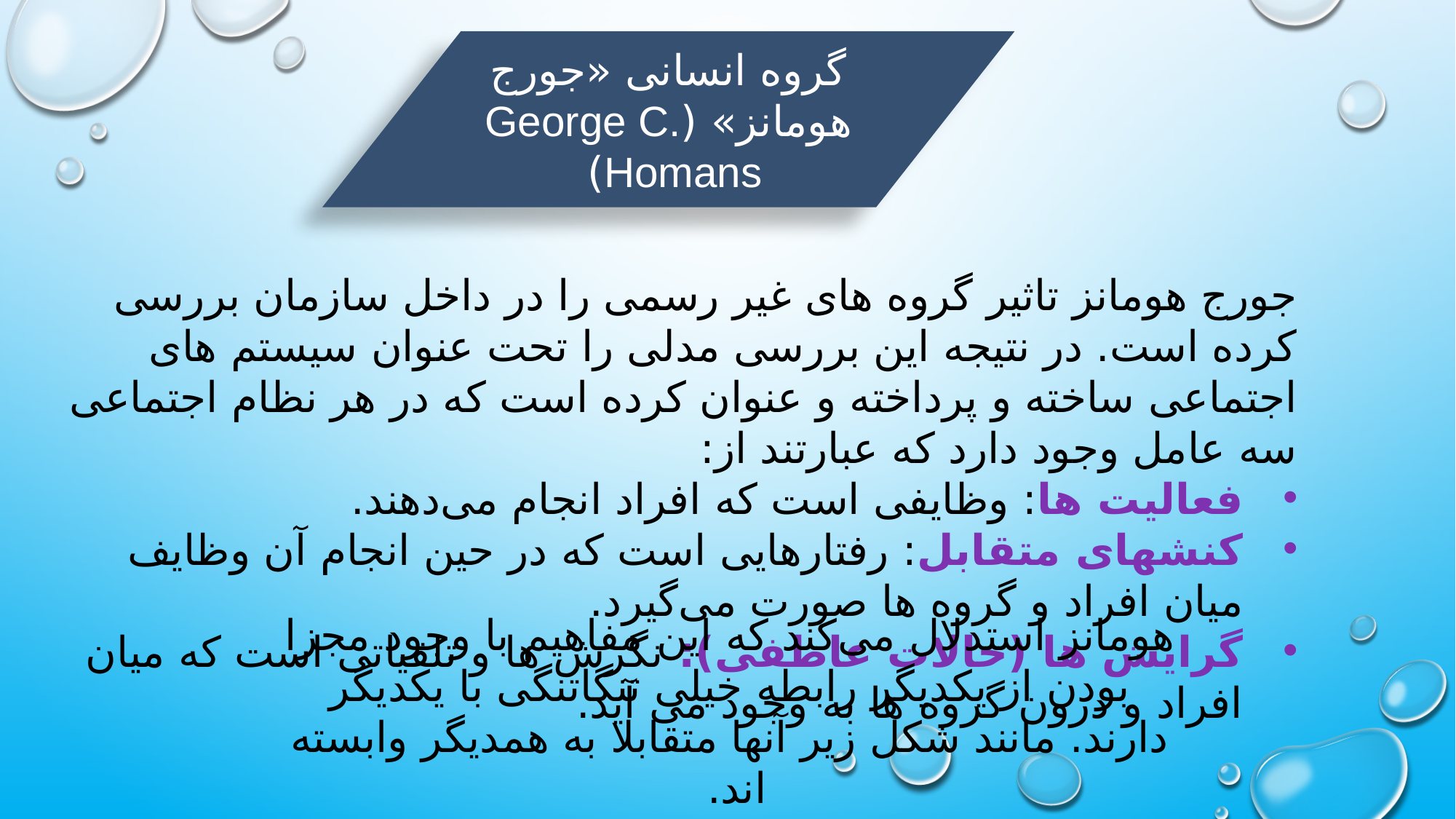

گروه انسانی «جورج هومانز» (George C. Homans)
جورج هومانز تاثیر گروه های غیر رسمی را در داخل سازمان بررسی کرده است. در نتیجه این بررسی مدلی را تحت عنوان سیستم های اجتماعی ساخته و پرداخته و عنوان کرده است که در هر نظام اجتماعی سه عامل وجود دارد که عبارتند از:
فعالیت ها: وظایفی است که افراد انجام می‌دهند.
کنشهای متقابل: رفتارهایی است که در حین انجام آن وظایف میان افراد و گروه ها صورت می‌گیرد.
گرایش ها (حالات عاطفی): نگرش ها و تلقیاتی است که میان افراد و درون گروه ها به وجود می آید.
هومانز استدلال می‌کند که این مفاهیم با وجود مجزا بودن از یکدیگر رابطه خیلی تنگاتنگی با یکدیگر دارند. مانند شکل زیر آنها متقابلا به همدیگر وابسته اند.